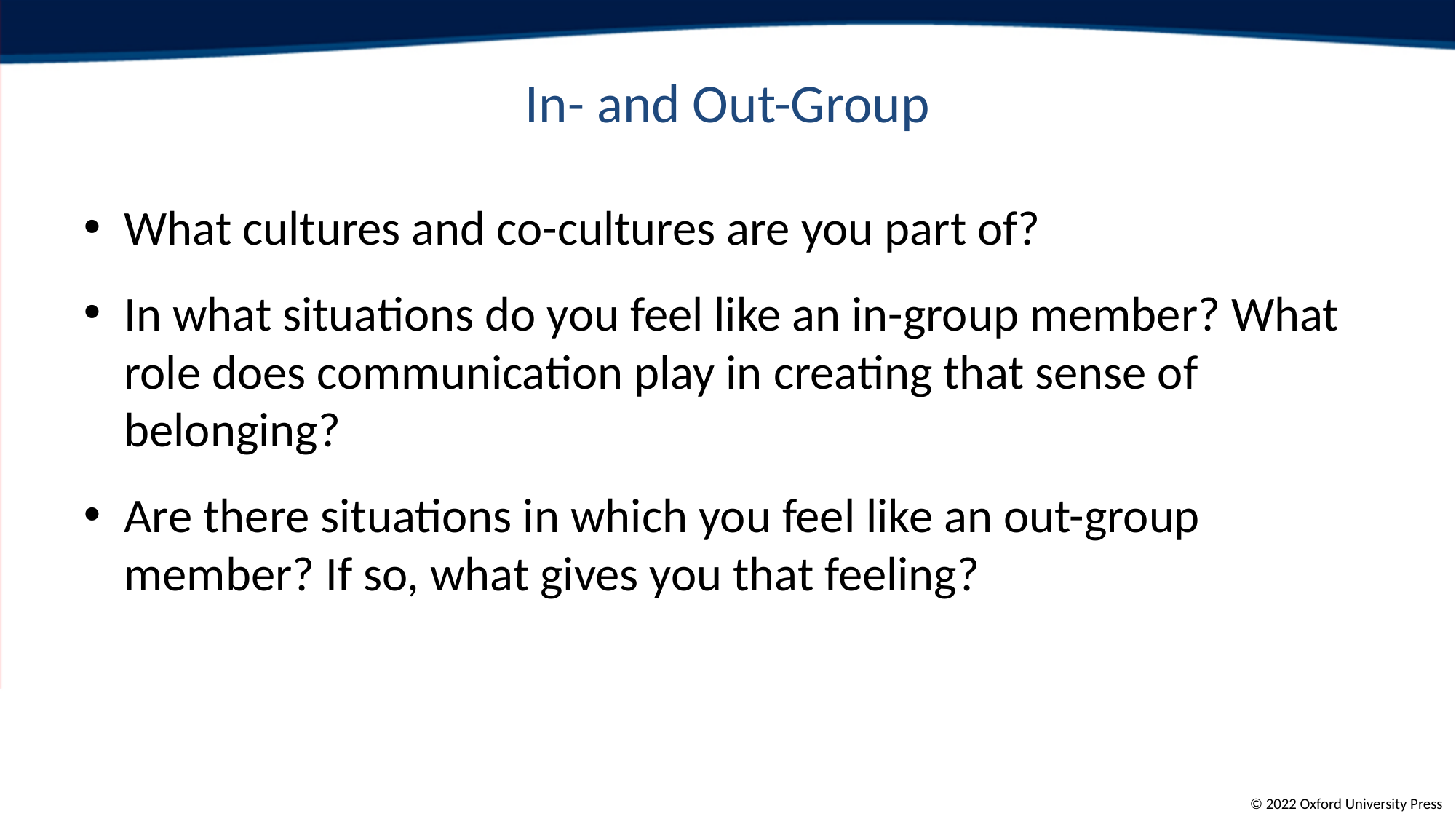

# In- and Out-Group
What cultures and co-cultures are you part of?
In what situations do you feel like an in-group member? What role does communication play in creating that sense of belonging?
Are there situations in which you feel like an out-group member? If so, what gives you that feeling?